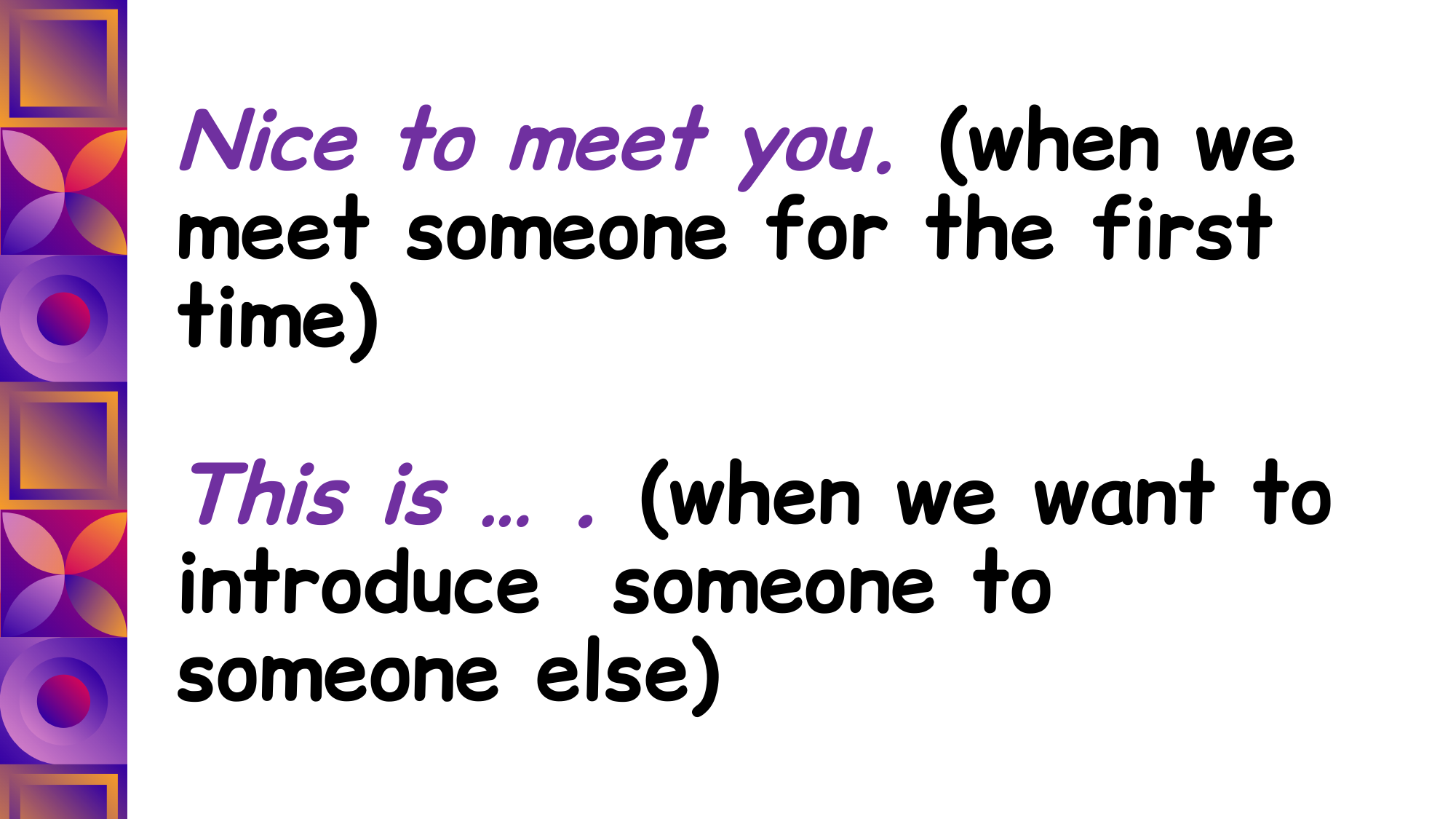

# Nice to meet you. (when we meet someone for the first time) This is … . (when we want to introduce  someone to someone else)